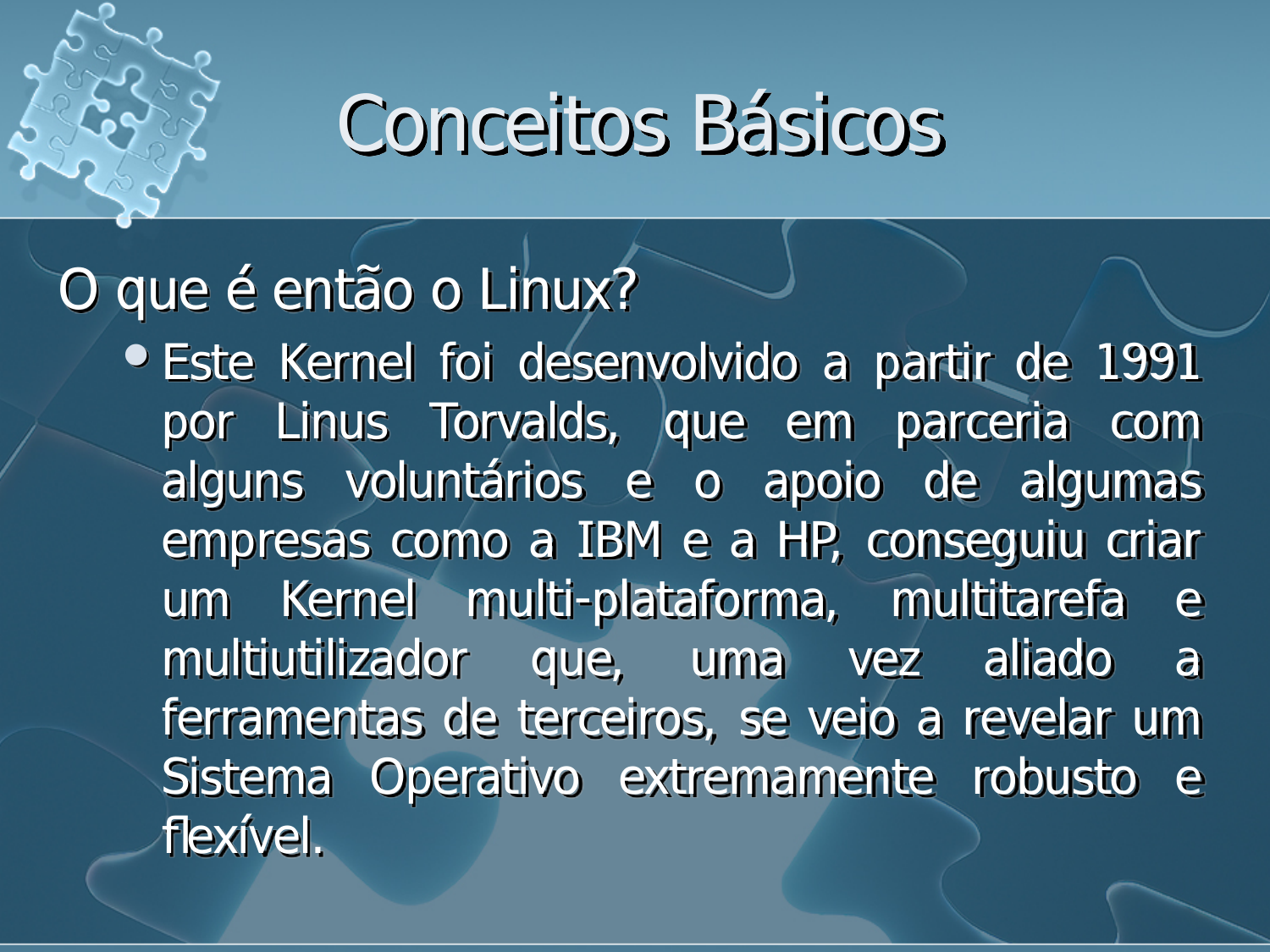

# Conceitos Básicos
O que é então o Linux?
Este Kernel foi desenvolvido a partir de 1991 por Linus Torvalds, que em parceria com alguns voluntários e o apoio de algumas empresas como a IBM e a HP, conseguiu criar um Kernel multi-plataforma, multitarefa e multiutilizador que, uma vez aliado a ferramentas de terceiros, se veio a revelar um Sistema Operativo extremamente robusto e flexível.